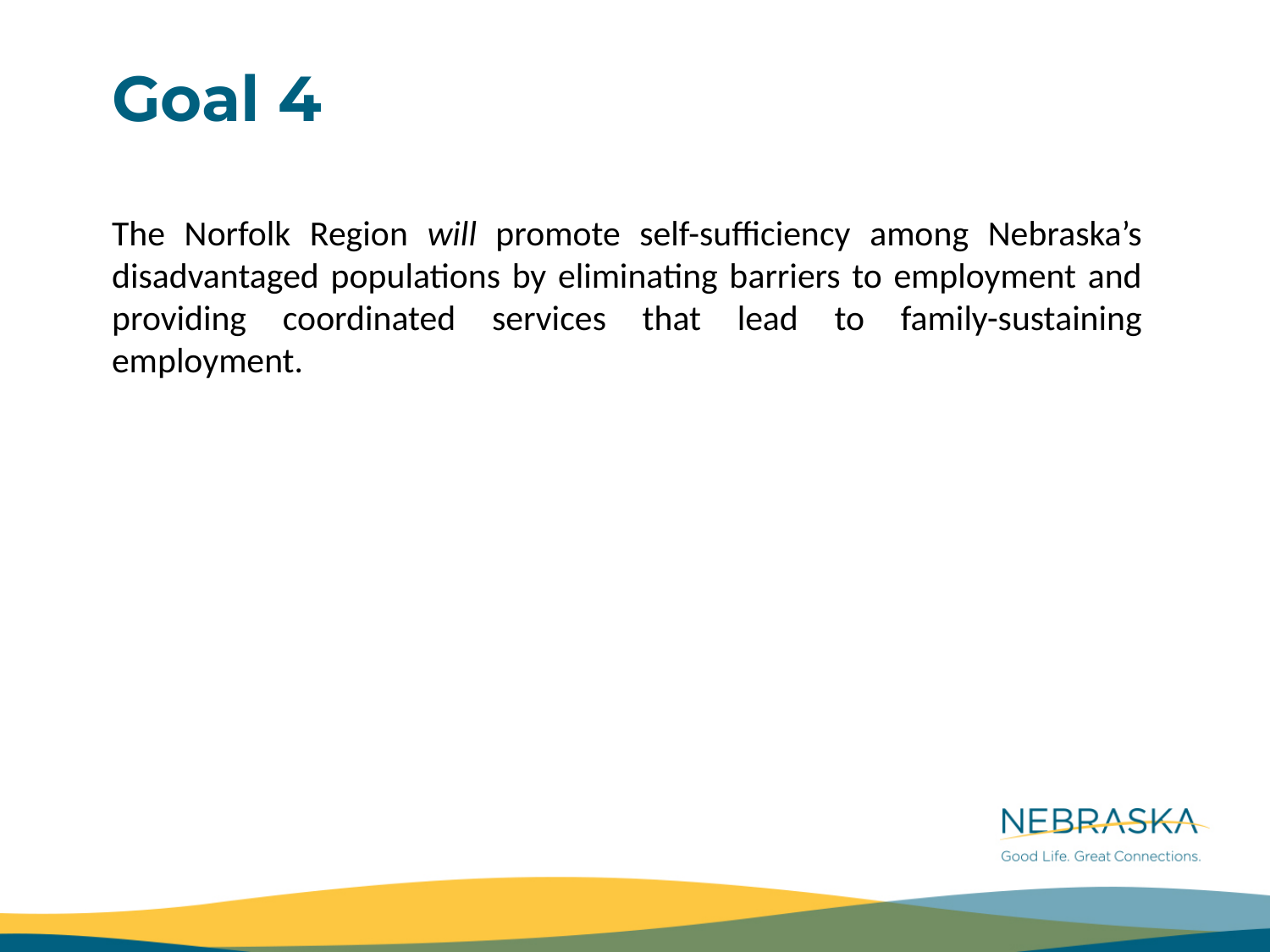

Goal 4

The Norfolk Region will promote self-sufficiency among Nebraska’s disadvantaged populations by eliminating barriers to employment and providing coordinated services that lead to family-sustaining employment.